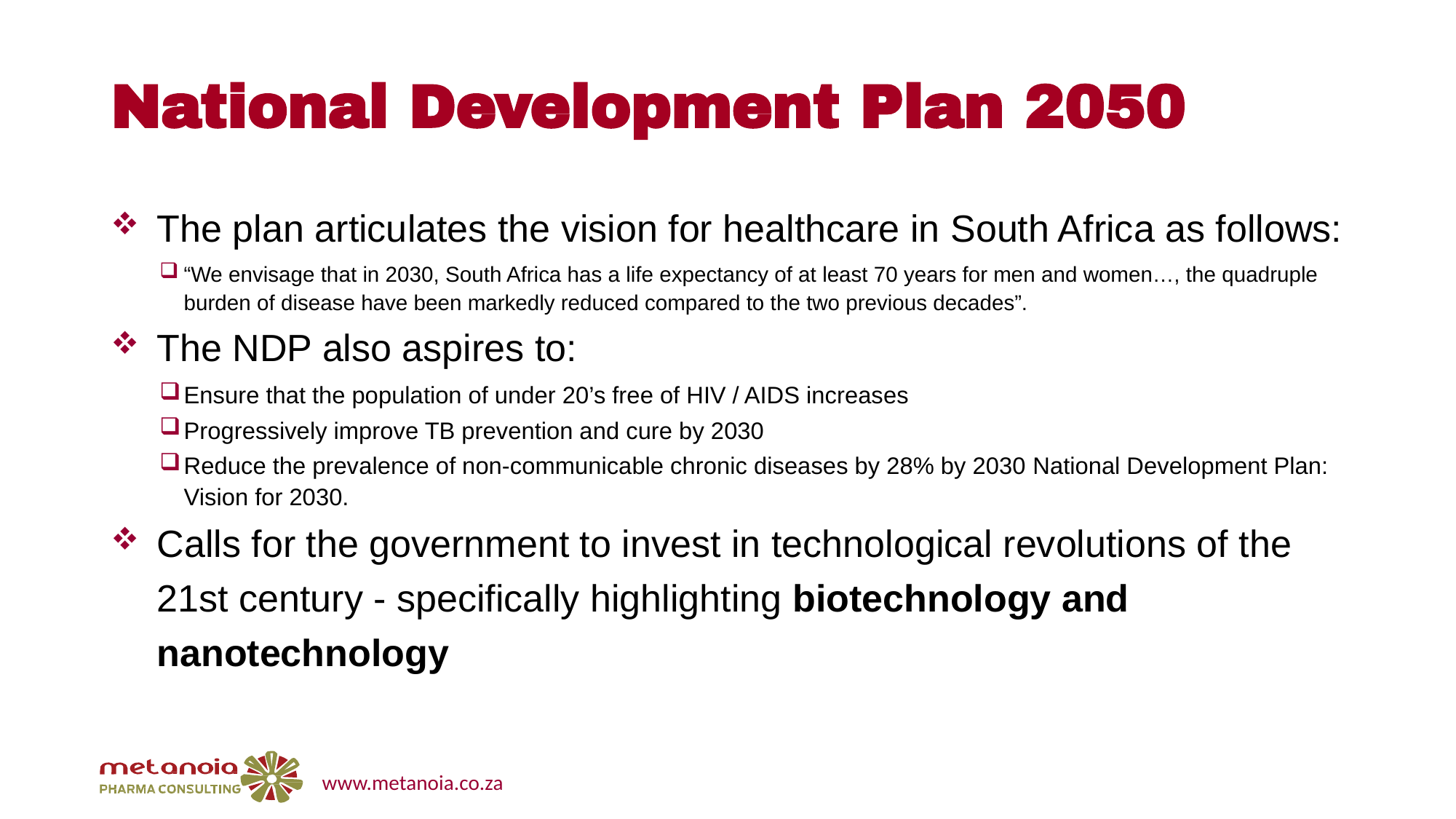

# National Development Plan 2050
The plan articulates the vision for healthcare in South Africa as follows:
“We envisage that in 2030, South Africa has a life expectancy of at least 70 years for men and women…, the quadruple burden of disease have been markedly reduced compared to the two previous decades”.
The NDP also aspires to:
Ensure that the population of under 20’s free of HIV / AIDS increases
Progressively improve TB prevention and cure by 2030
Reduce the prevalence of non-communicable chronic diseases by 28% by 2030 National Development Plan: Vision for 2030.
Calls for the government to invest in technological revolutions of the 21st century - specifically highlighting biotechnology and nanotechnology